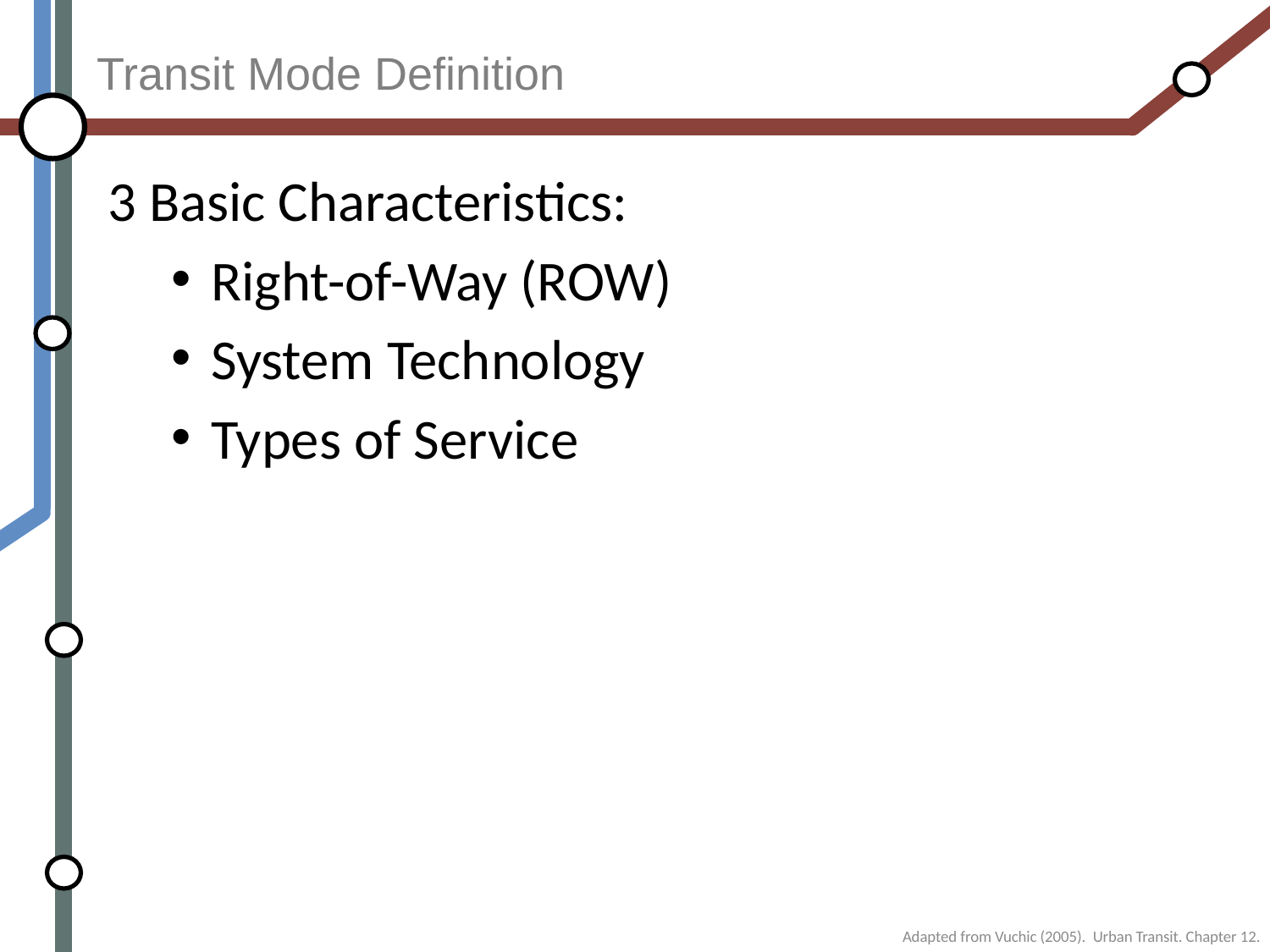

# Transit Mode Definition
3 Basic Characteristics:
Right-of-Way (ROW)
System Technology
Types of Service
Adapted from Vuchic (2005).  Urban Transit. Chapter 12.